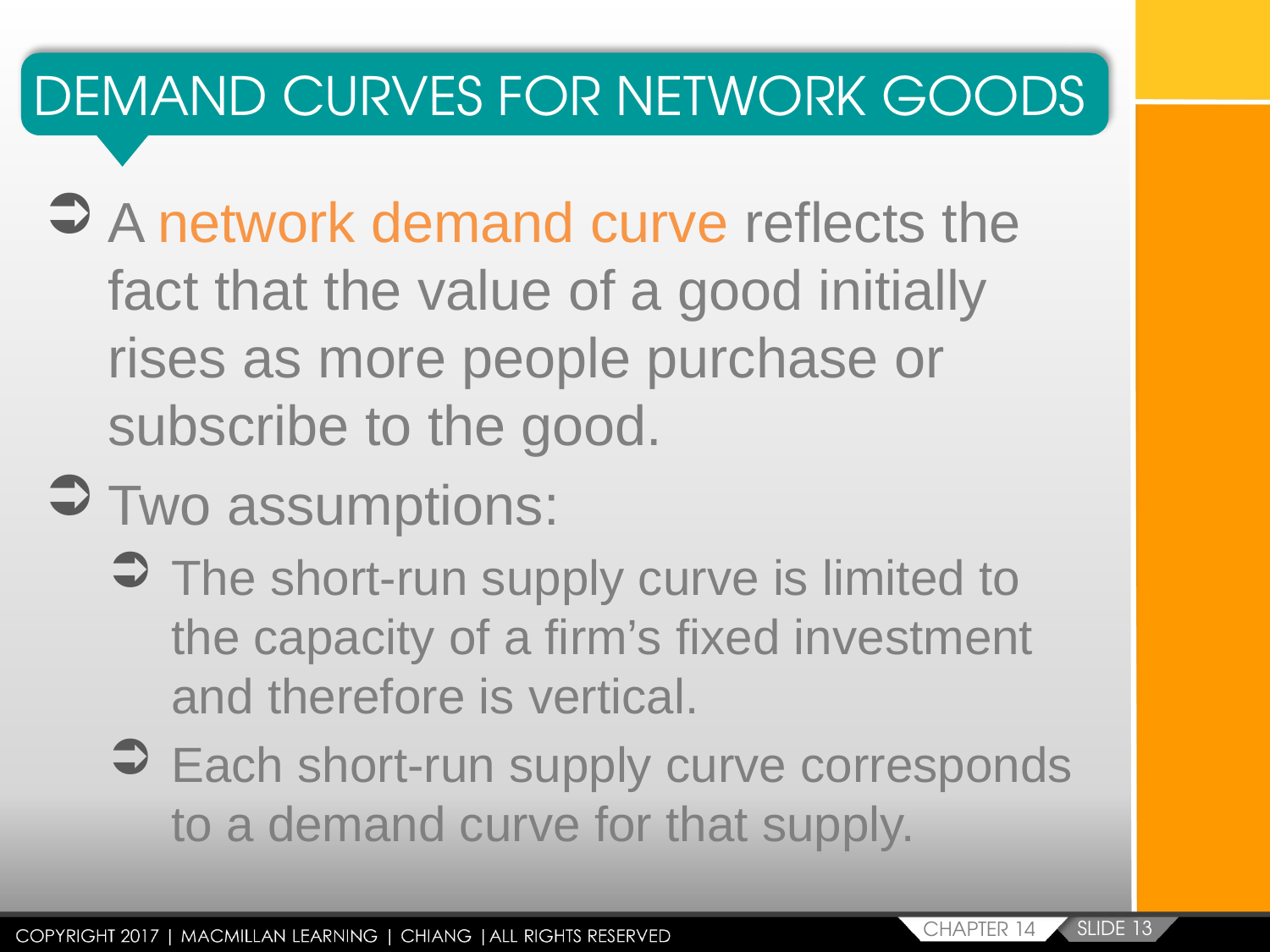

DEMAND CURVES FOR NETWORK GOODS

A network demand curve reflects the fact that the value of a good initially rises as more people purchase or subscribe to the good.
Two assumptions:
The short-run supply curve is limited to the capacity of a firm’s fixed investment and therefore is vertical.
Each short-run supply curve corresponds to a demand curve for that supply.
SLIDE 13
CHAPTER 14